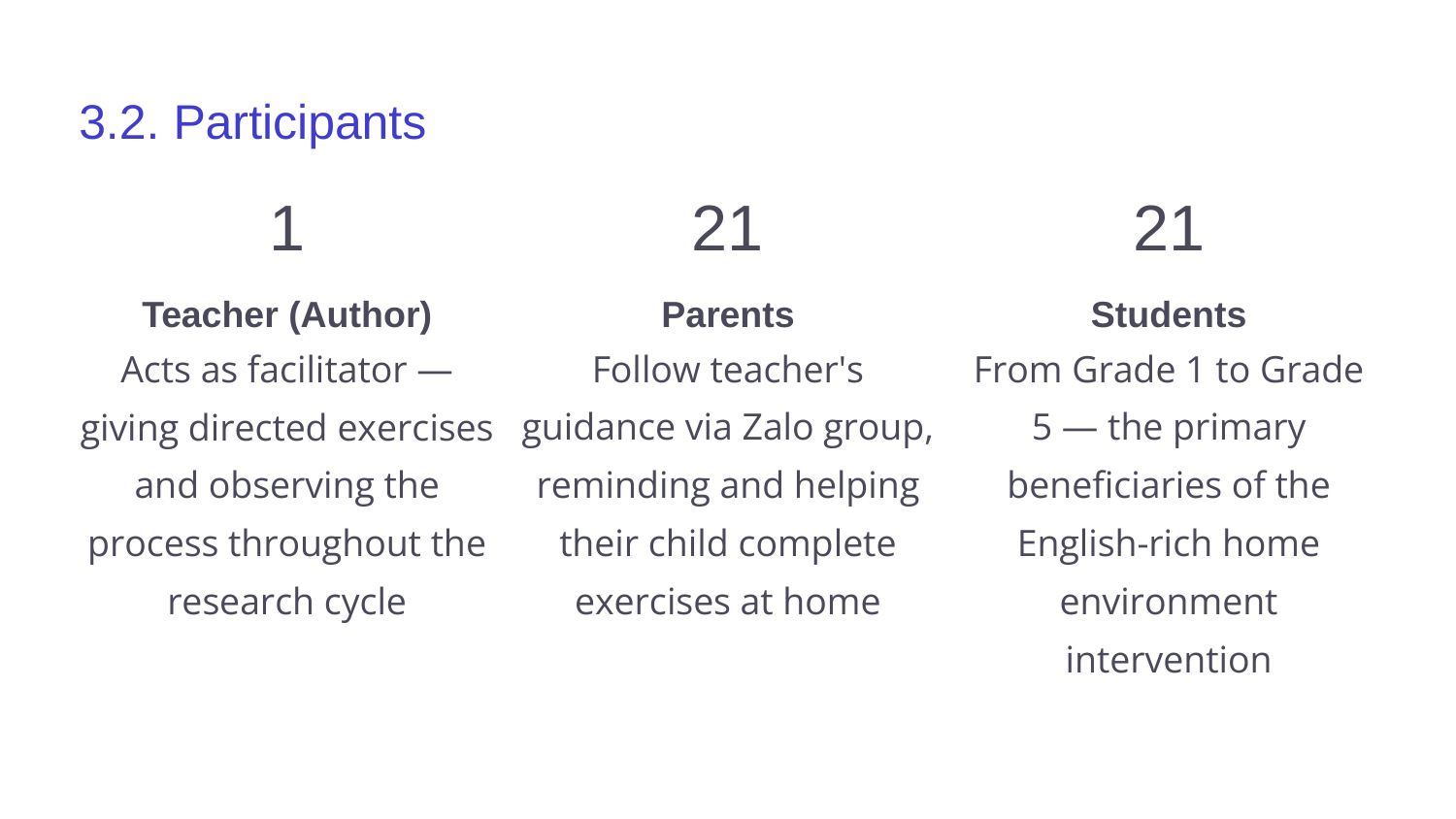

3.2. Participants
1
21
21
Teacher (Author)
Parents
Students
Acts as facilitator — giving directed exercises and observing the process throughout the research cycle
Follow teacher's guidance via Zalo group, reminding and helping their child complete exercises at home
From Grade 1 to Grade 5 — the primary beneficiaries of the English-rich home environment intervention